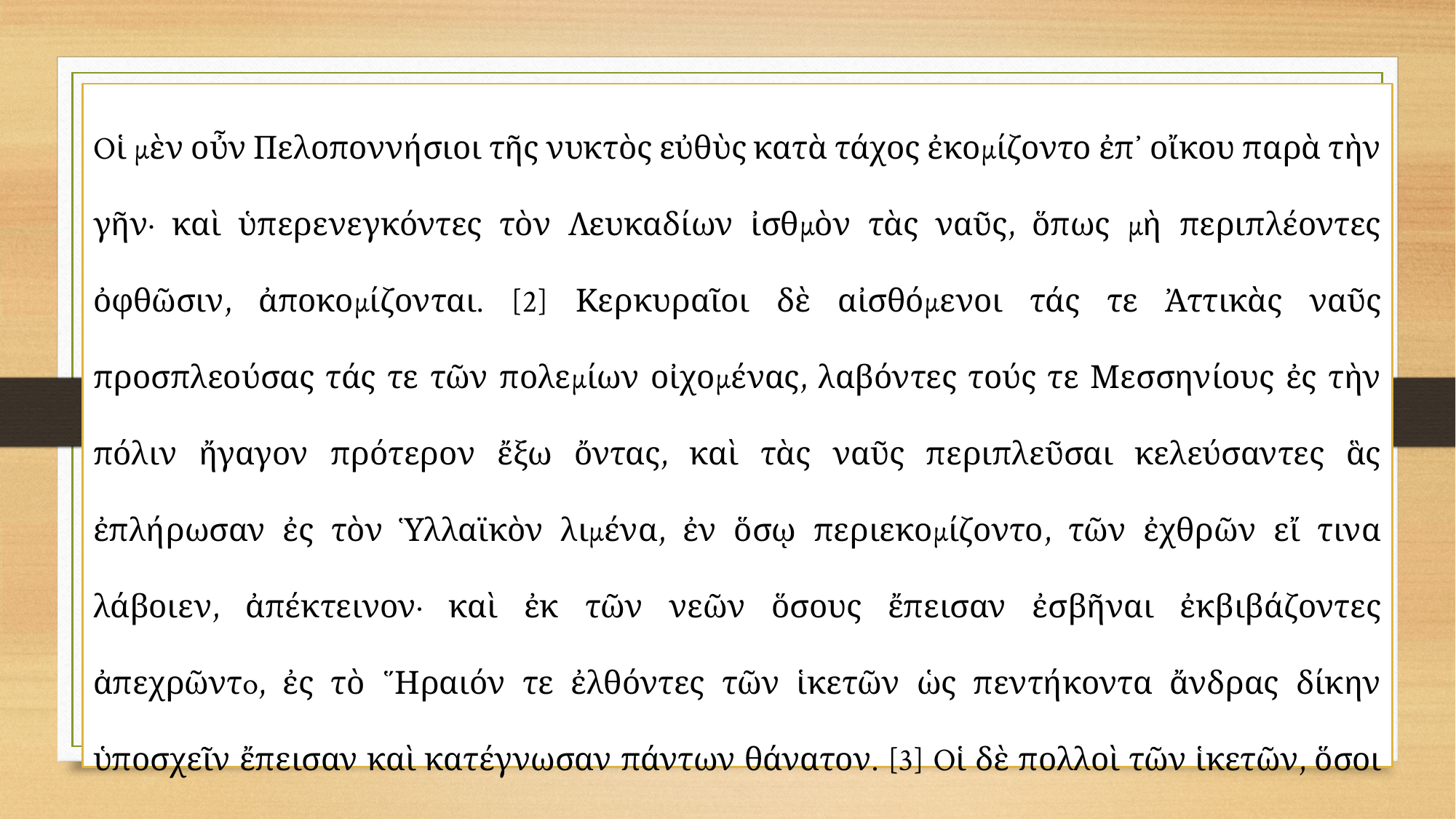

Oἱ μὲν οὖν Πελοποννήσιοι τῆς νυκτὸς εὐθὺς κατὰ τάχος ἐκομίζοντο ἐπ᾽ οἴκου παρὰ τὴν γῆν· καὶ ὑπερενεγκόντες τὸν Λευκαδίων ἰσθμὸν τὰς ναῦς, ὅπως μὴ περιπλέοντες ὀφθῶσιν, ἀποκομίζονται. [2] Κερκυραῖοι δὲ αἰσθόμενοι τάς τε Ἀττικὰς ναῦς προσπλεούσας τάς τε τῶν πολεμίων οἰχομένας, λαβόντες τούς τε Μεσσηνίους ἐς τὴν πόλιν ἤγαγον πρότερον ἔξω ὄντας, καὶ τὰς ναῦς περιπλεῦσαι κελεύσαντες ἃς ἐπλήρωσαν ἐς τὸν Ὑλλαϊκὸν λιμένα, ἐν ὅσῳ περιεκομίζοντο, τῶν ἐχθρῶν εἴ τινα λάβοιεν, ἀπέκτεινον· καὶ ἐκ τῶν νεῶν ὅσους ἔπεισαν ἐσβῆναι ἐκβιβάζοντες ἀπεχρῶντo, ἐς τὸ ῞Ηραιόν τε ἐλθόντες τῶν ἱκετῶν ὡς πεντήκοντα ἄνδρας δίκην ὑποσχεῖν ἔπεισαν καὶ κατέγνωσαν πάντων θάνατον. [3] Oἱ δὲ πολλοὶ τῶν ἱκετῶν, ὅσοι οὐκ ἐπείσθησαν, ὡς ἑώρων τὰ γιγνόμενα, διέφθειρον αὐτοῦ ἐν τῷ ἱερῷ ἀλλήλους, καὶ ἐκ τῶν δένδρων τινὲς ἀπήγχοντο, οἱ δ᾽ ὡς ἕκαστοι ἐδύναντο ἀνηλοῦντο.